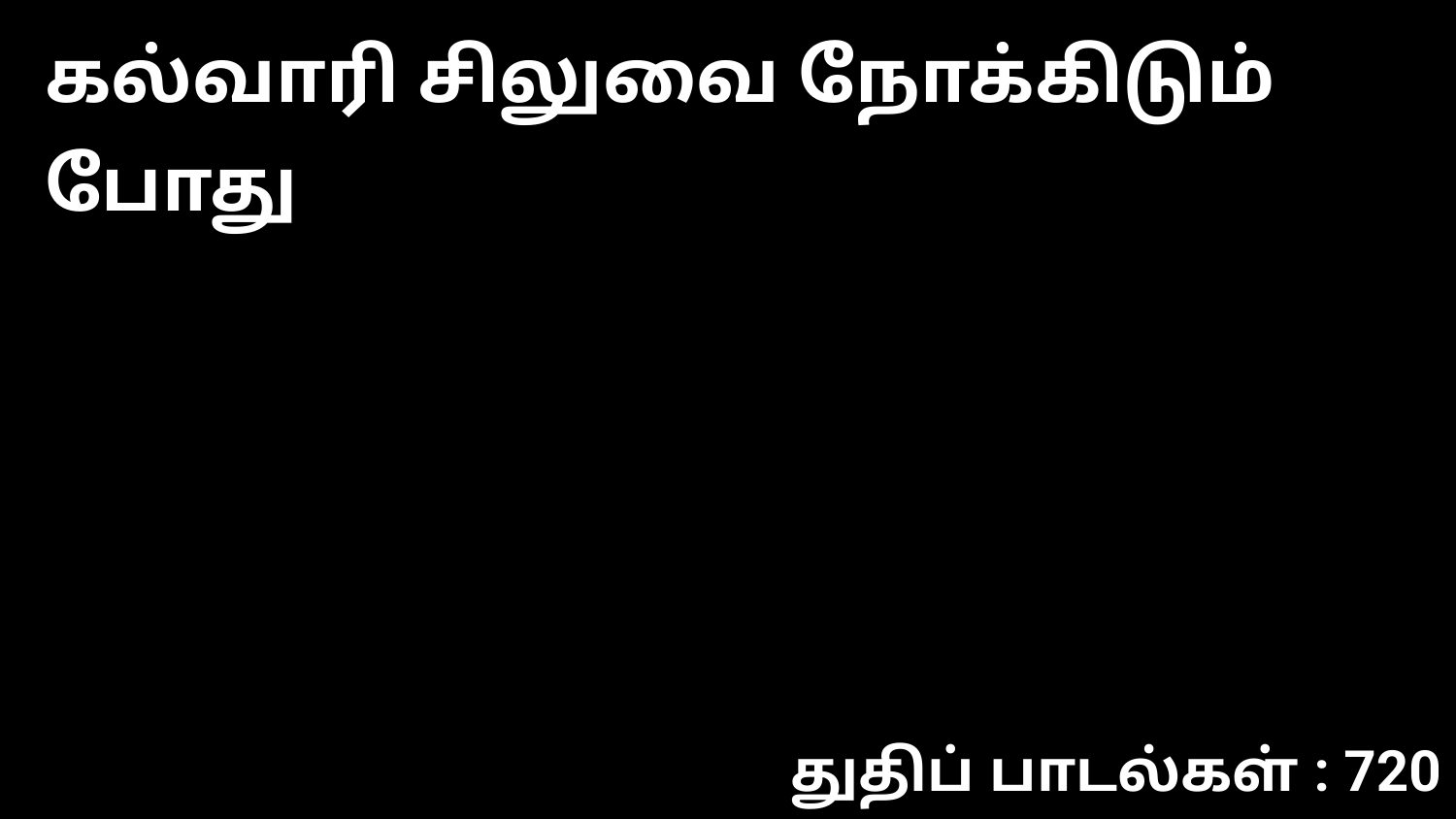

கல்வாரி சிலுவை நோக்கிடும் போது
துதிப் பாடல்கள் : 720